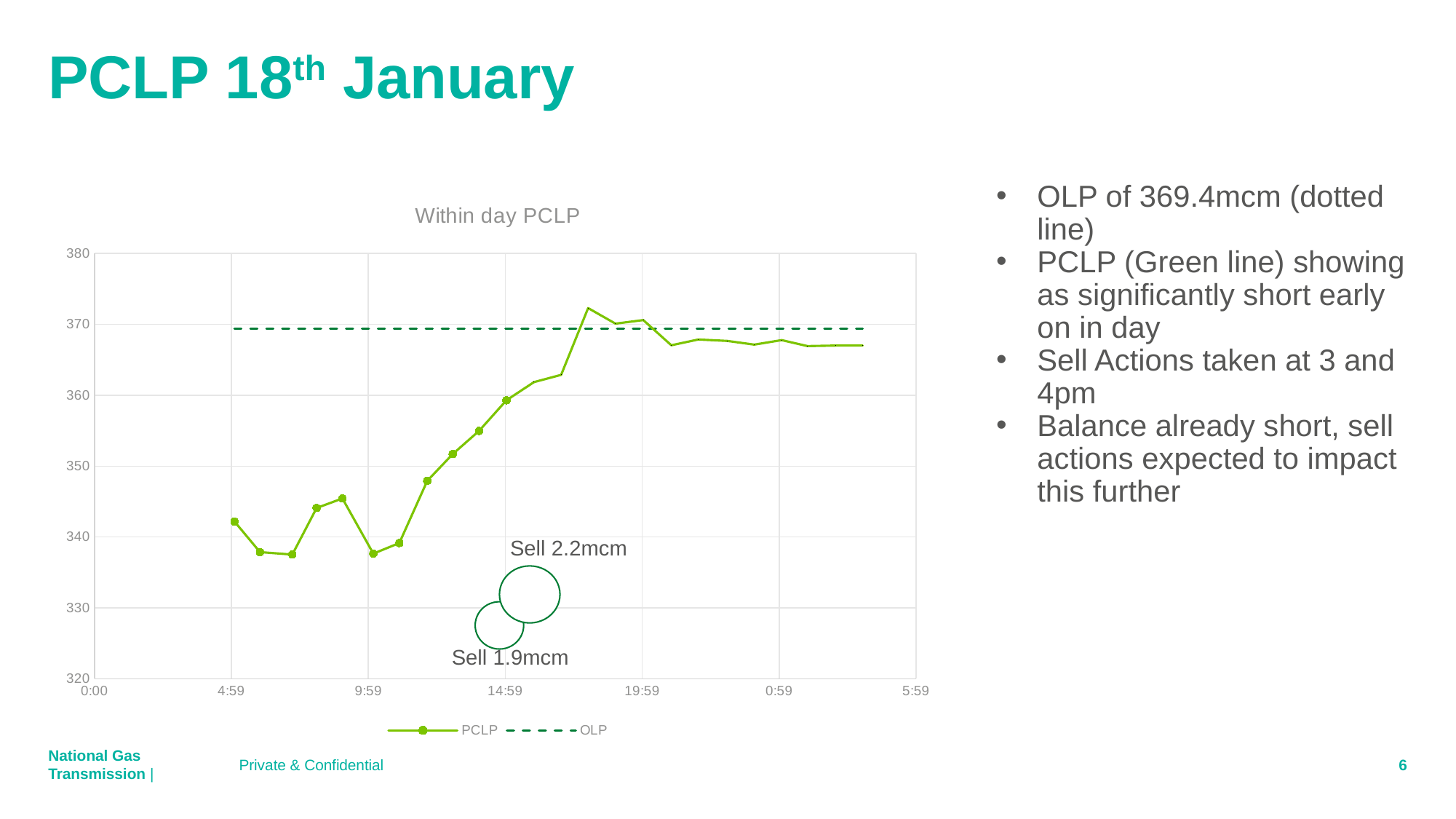

# PCLP 18th January

### Chart: Within day PCLP

| Category | PCLP | OLP |
|---|---|---|
OLP of 369.4mcm (dotted line)
PCLP (Green line) showing as significantly short early on in day
Sell Actions taken at 3 and 4pm
Balance already short, sell actions expected to impact this further
Sell 2.2mcm

Sell 1.9mcm
Private & Confidential
6